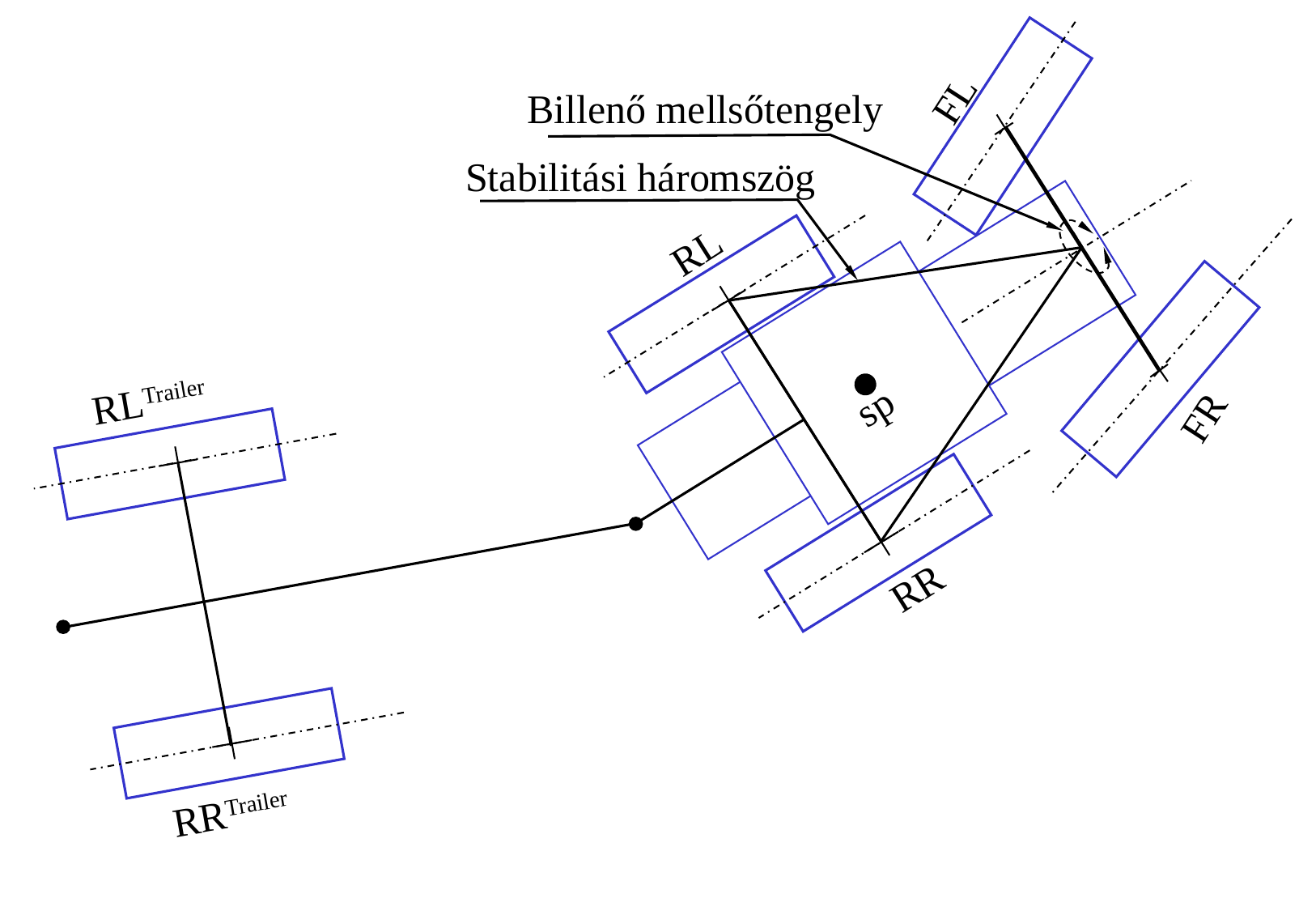

FL
Billenő mellsőtengely

Stabilitási háromszög

RL

RLTrailer

sp
FR

RR

RRTrailer